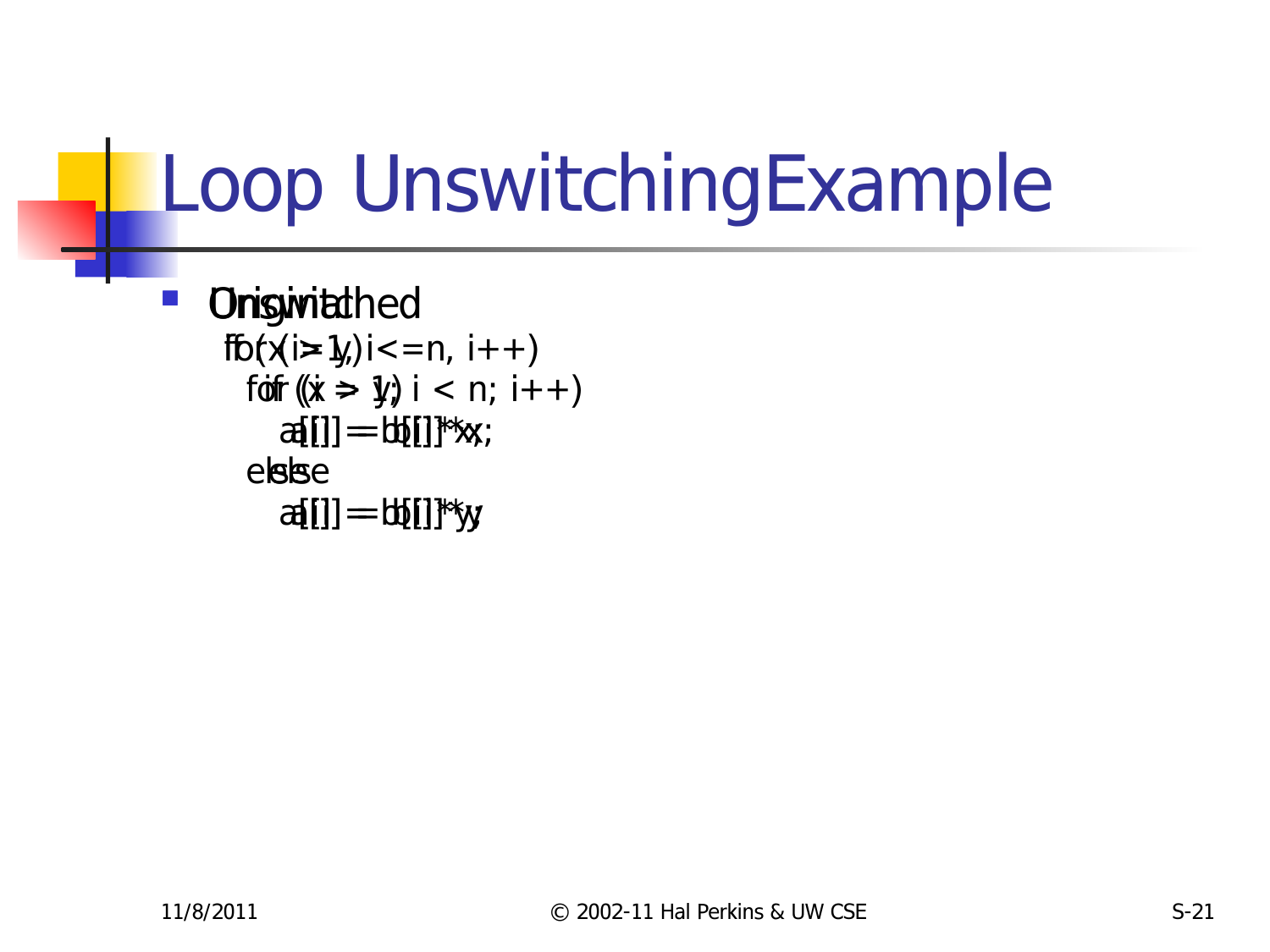

# Loop UnswitchingExample
Original
for (i=1, i<=n, i++)
	if (x > y)
      a[i] = b[i]*x;
    else
      a[i] = b[i]*y
Unswitched
if (x > y)
  for (i = 1; i < n; i++)
     a[i] = b[i]*x;
  else
     a[i] = b[i]*y;
11/8/2011
© 2002-11 Hal Perkins & UW CSE
S-21